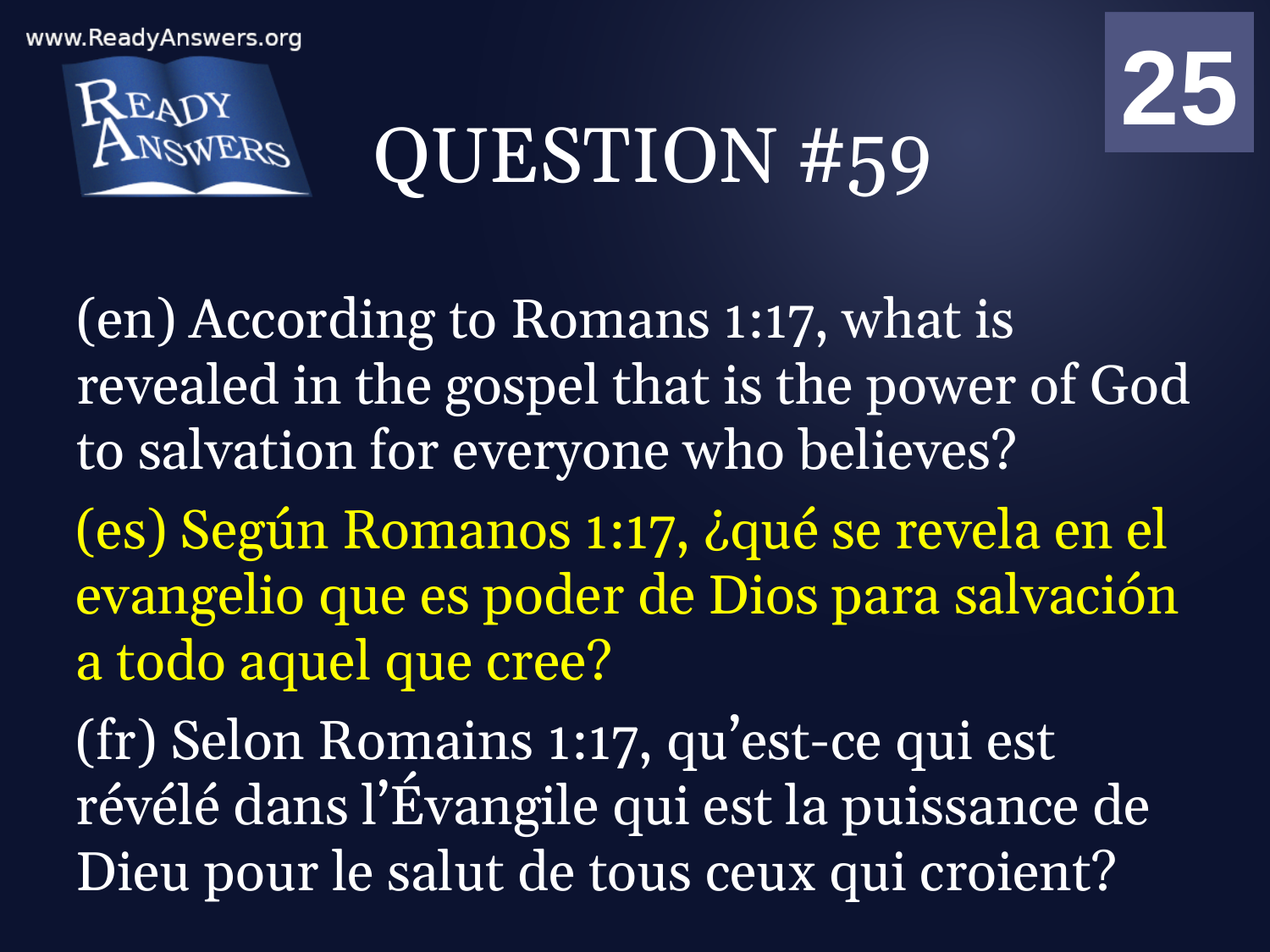

01
02
03
04
05
06
07
08
09
10
11
12
13
14
15
16
17
18
19
20
21
22
23
24
25
00
# QUESTION #59
(en) According to Romans 1:17, what is revealed in the gospel that is the power of God to salvation for everyone who believes?
(es) Según Romanos 1:17, ¿qué se revela en el evangelio que es poder de Dios para salvación a todo aquel que cree?
(fr) Selon Romains 1:17, qu’est-ce qui est révélé dans l’Évangile qui est la puissance de Dieu pour le salut de tous ceux qui croient?